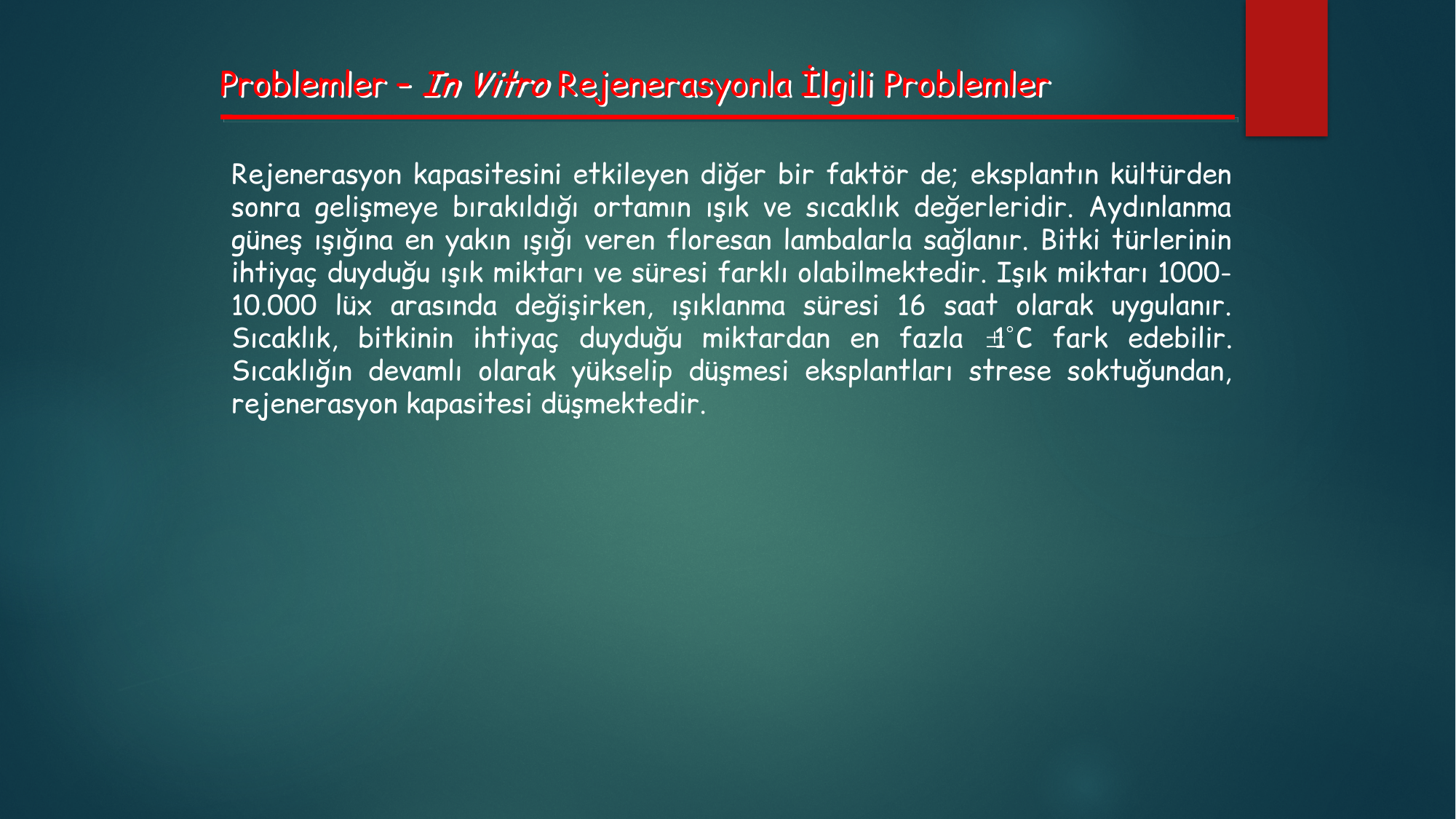

Problemler – In Vitro Rejenerasyonla İlgili Problemler

Rejenerasyon kapasitesini etkileyen diğer bir faktör de; eksplantın kültürden sonra gelişmeye bırakıldığı ortamın ışık ve sıcaklık değerleridir. Aydınlanma güneş ışığına en yakın ışığı veren floresan lambalarla sağlanır. Bitki türlerinin ihtiyaç duyduğu ışık miktarı ve süresi farklı olabilmektedir. Işık miktarı 1000-10.000 lüx arasında değişirken, ışıklanma süresi 16 saat olarak uygulanır. Sıcaklık, bitkinin ihtiyaç duyduğu miktardan en fazla ±1°C fark edebilir. Sıcaklığın devamlı olarak yükselip düşmesi eksplantları strese soktuğundan, rejenerasyon kapasitesi düşmektedir.